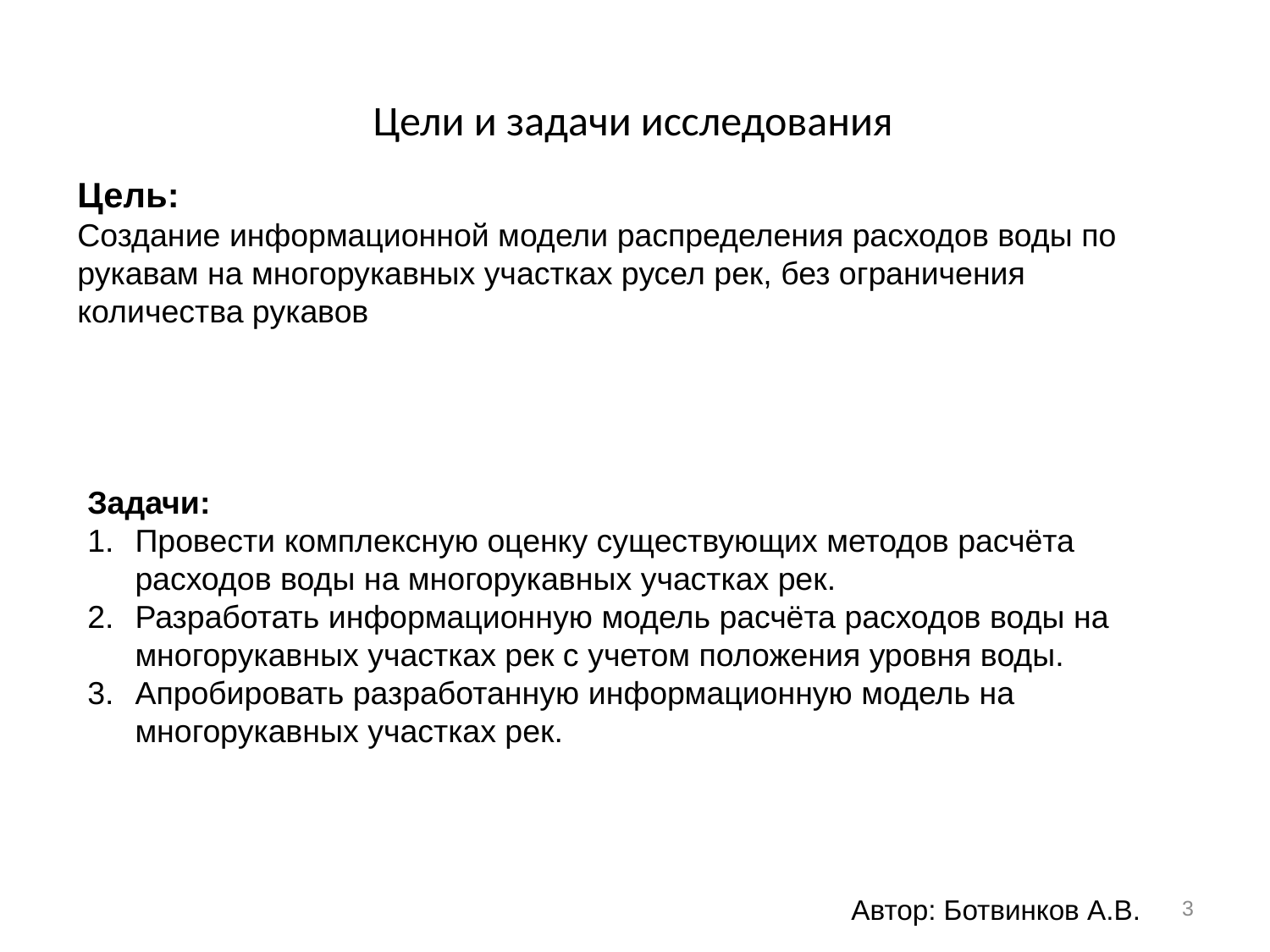

# Цели и задачи исследования
Цель:
Создание информационной модели распределения расходов воды по рукавам на многорукавных участках русел рек, без ограничения количества рукавов
Задачи:
Провести комплексную оценку существующих методов расчёта расходов воды на многорукавных участках рек.
Разработать информационную модель расчёта расходов воды на многорукавных участках рек с учетом положения уровня воды.
Апробировать разработанную информационную модель на многорукавных участках рек.

3
Автор: Ботвинков А.В.